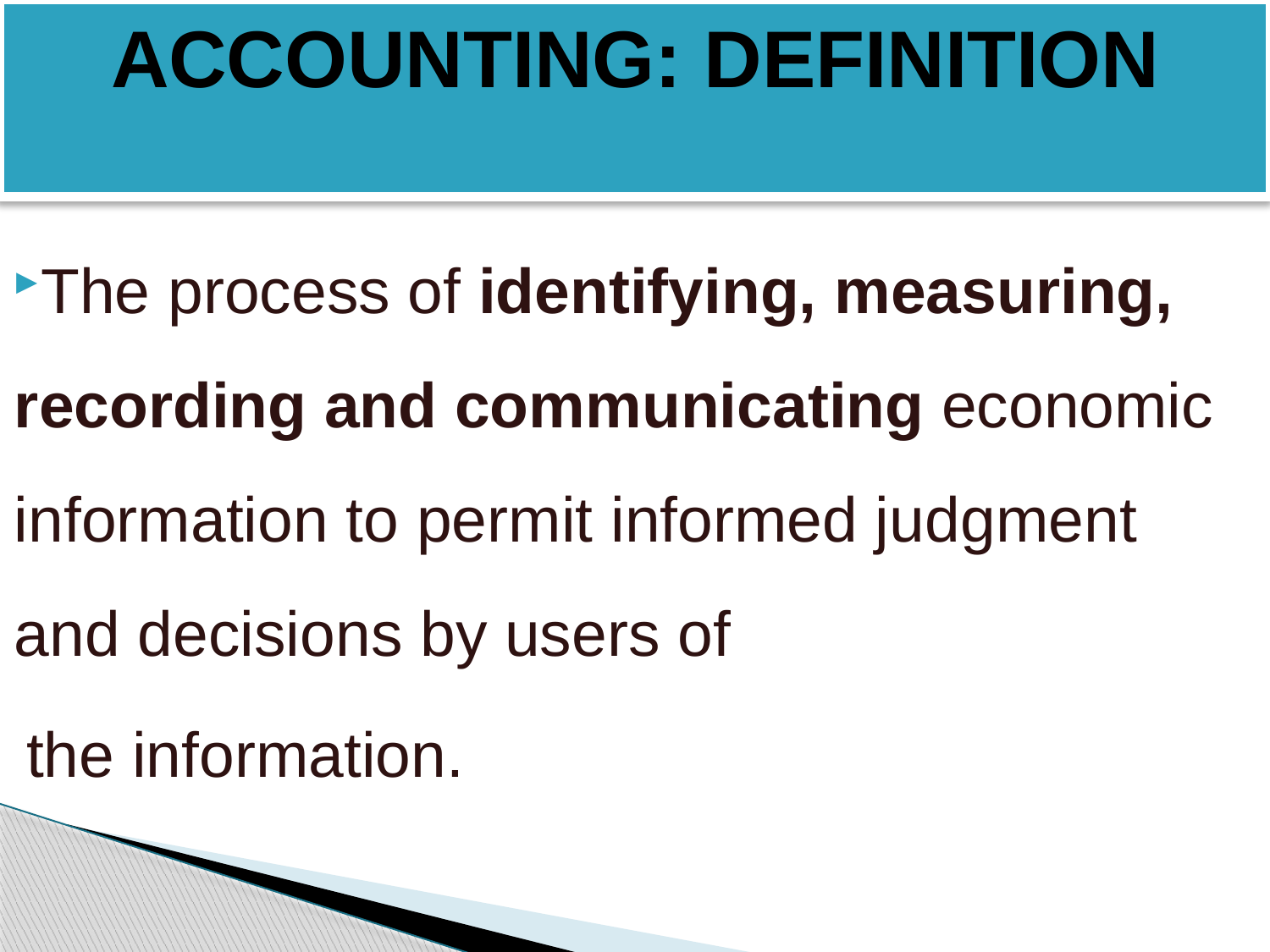

# ACCOUNTING: DEFINITION
The process of identifying, measuring, recording and communicating economic information to permit informed judgment and decisions by users of
the information.